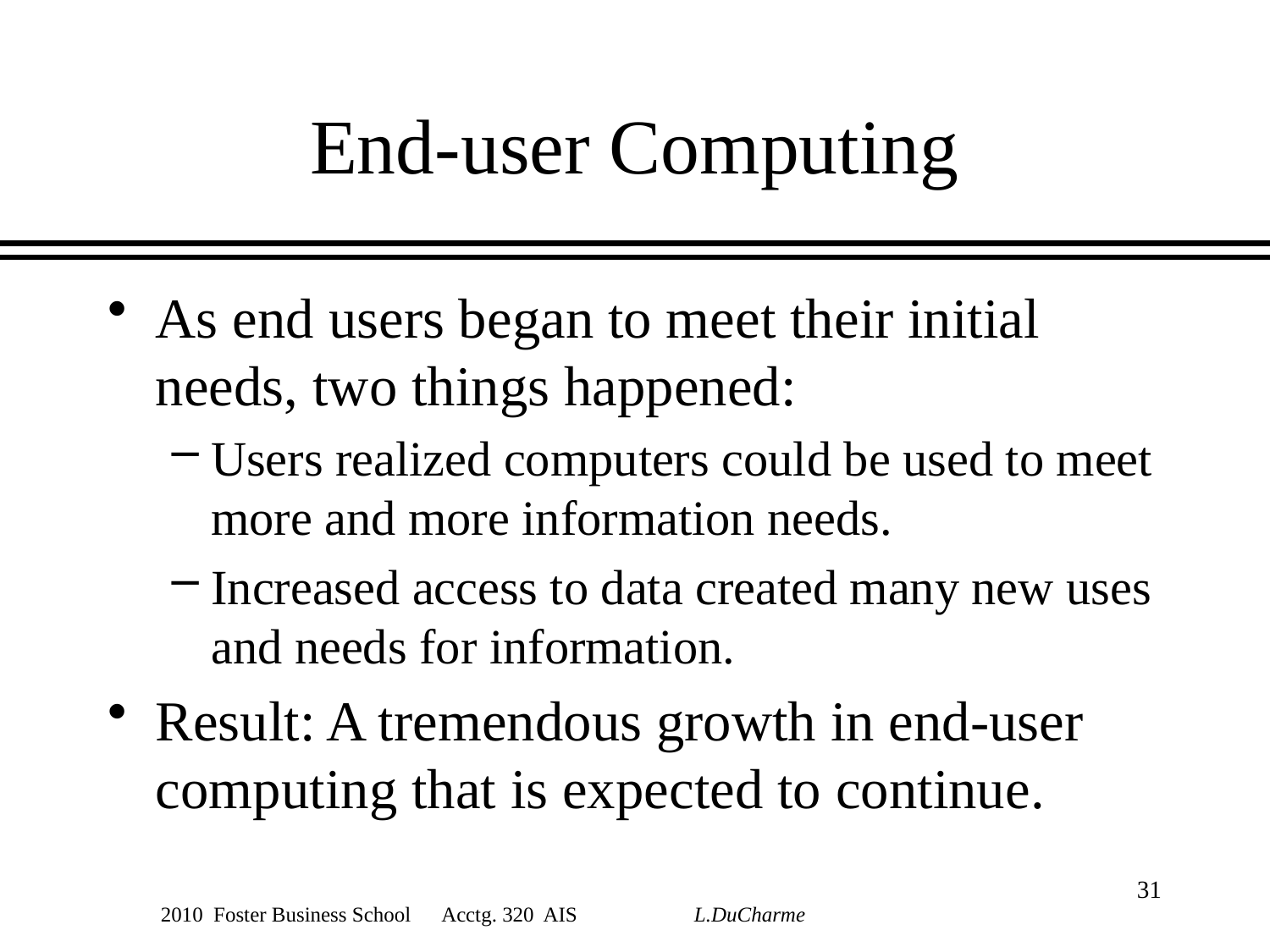

# End-user Computing
As end users began to meet their initial needs, two things happened:
Users realized computers could be used to meet more and more information needs.
Increased access to data created many new uses and needs for information.
Result: A tremendous growth in end-user computing that is expected to continue.

31